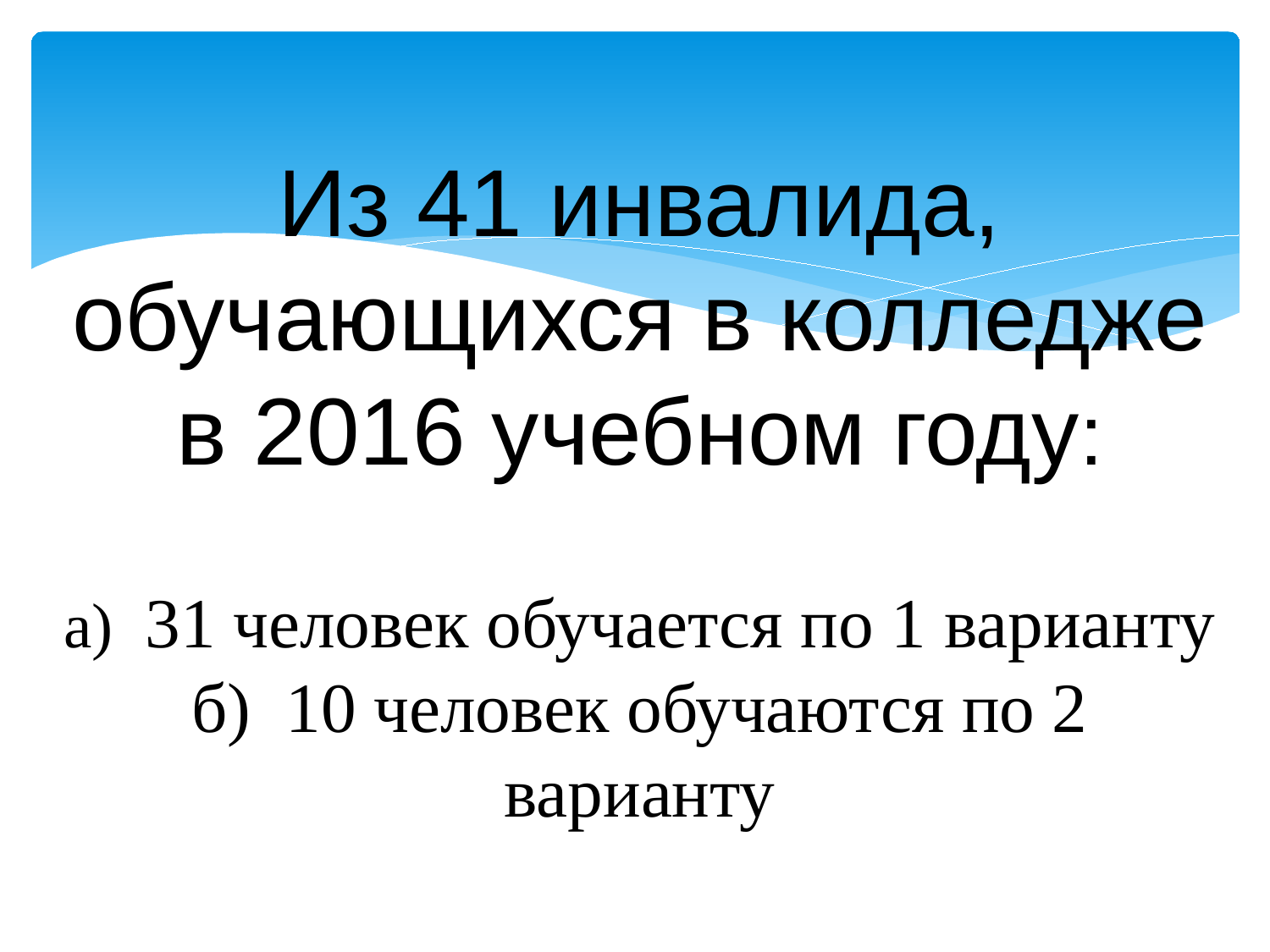

# Из 41 инвалида, обучающихся в колледже в 2016 учебном году: а)  31 человек обучается по 1 варианту б)  10 человек обучаются по 2 варианту